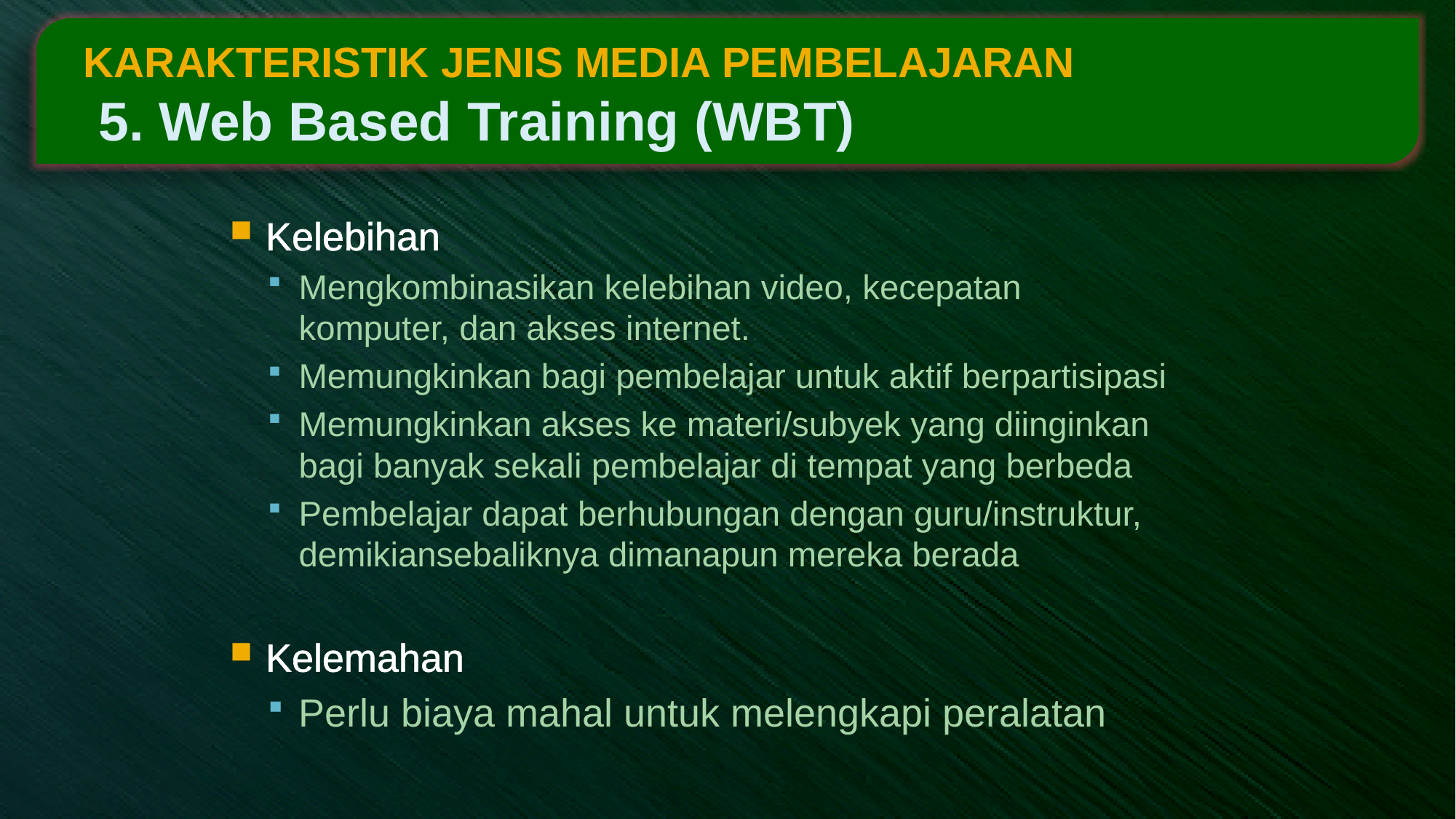

# KARAKTERISTIK JENIS MEDIA PEMBELAJARAN 5. Web Based Training (WBT)
Kelebihan
Mengkombinasikan kelebihan video, kecepatan komputer, dan akses internet.
Memungkinkan bagi pembelajar untuk aktif berpartisipasi
Memungkinkan akses ke materi/subyek yang diinginkan bagi banyak sekali pembelajar di tempat yang berbeda
Pembelajar dapat berhubungan dengan guru/instruktur, demikiansebaliknya dimanapun mereka berada

Kelemahan
Perlu biaya mahal untuk melengkapi peralatan